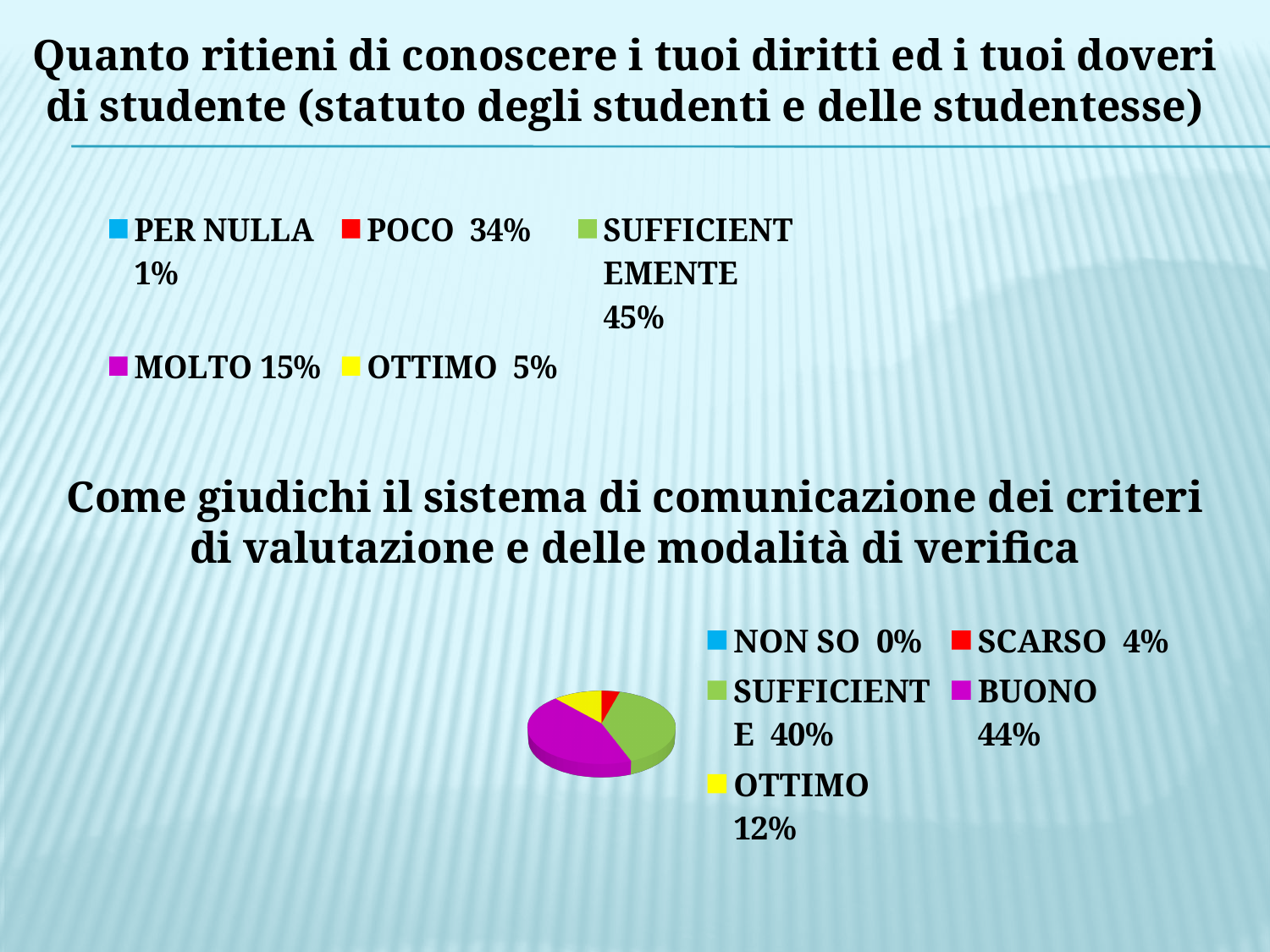

# Quanto ritieni di conoscere i tuoi diritti ed i tuoi doveri di studente (statuto degli studenti e delle studentesse)

[unsupported chart]

Come giudichi il sistema di comunicazione dei criteri di valutazione e delle modalità di verifica

[unsupported chart]